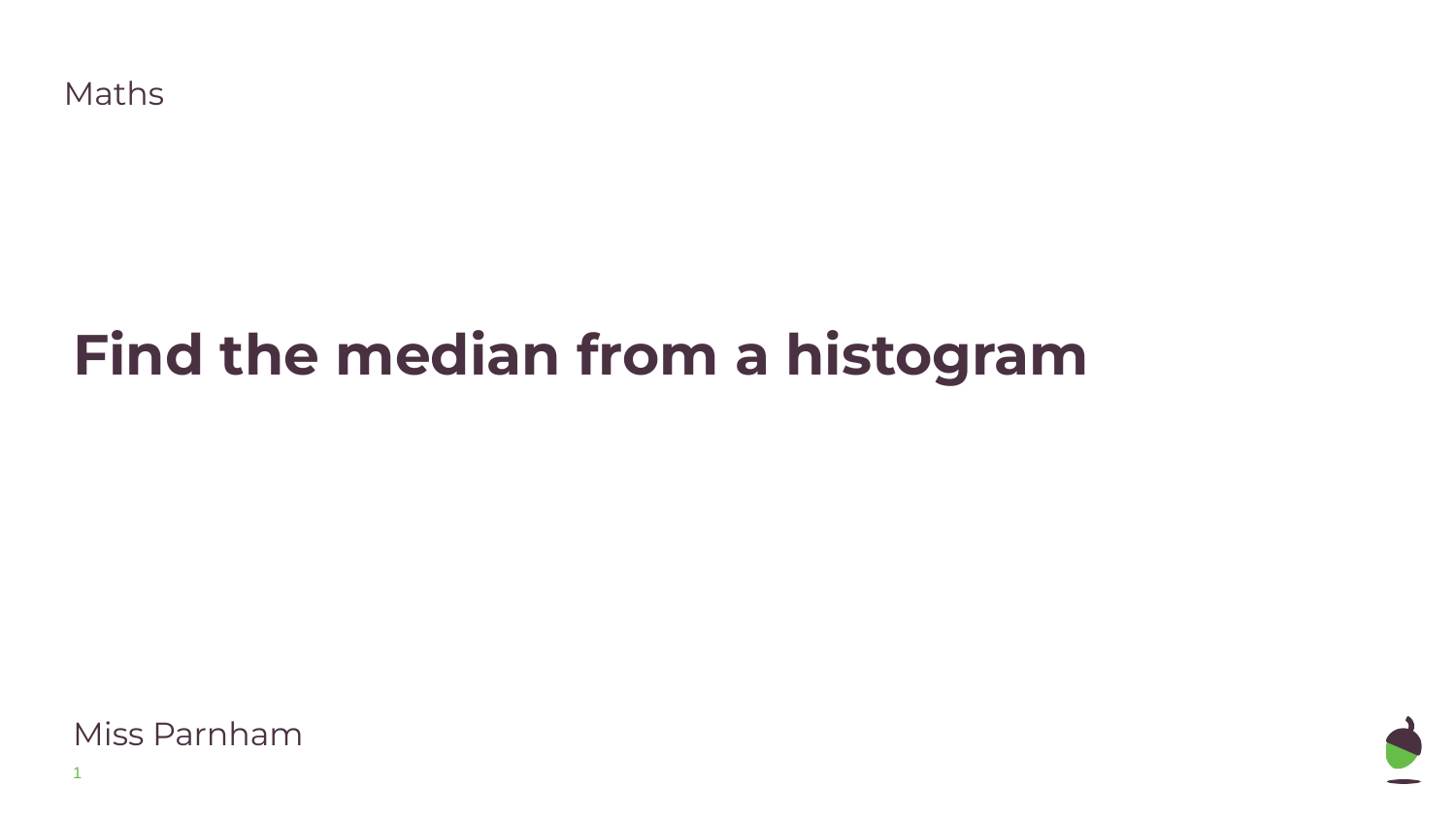

Maths
# Find the median from a histogram
Miss Parnham
1